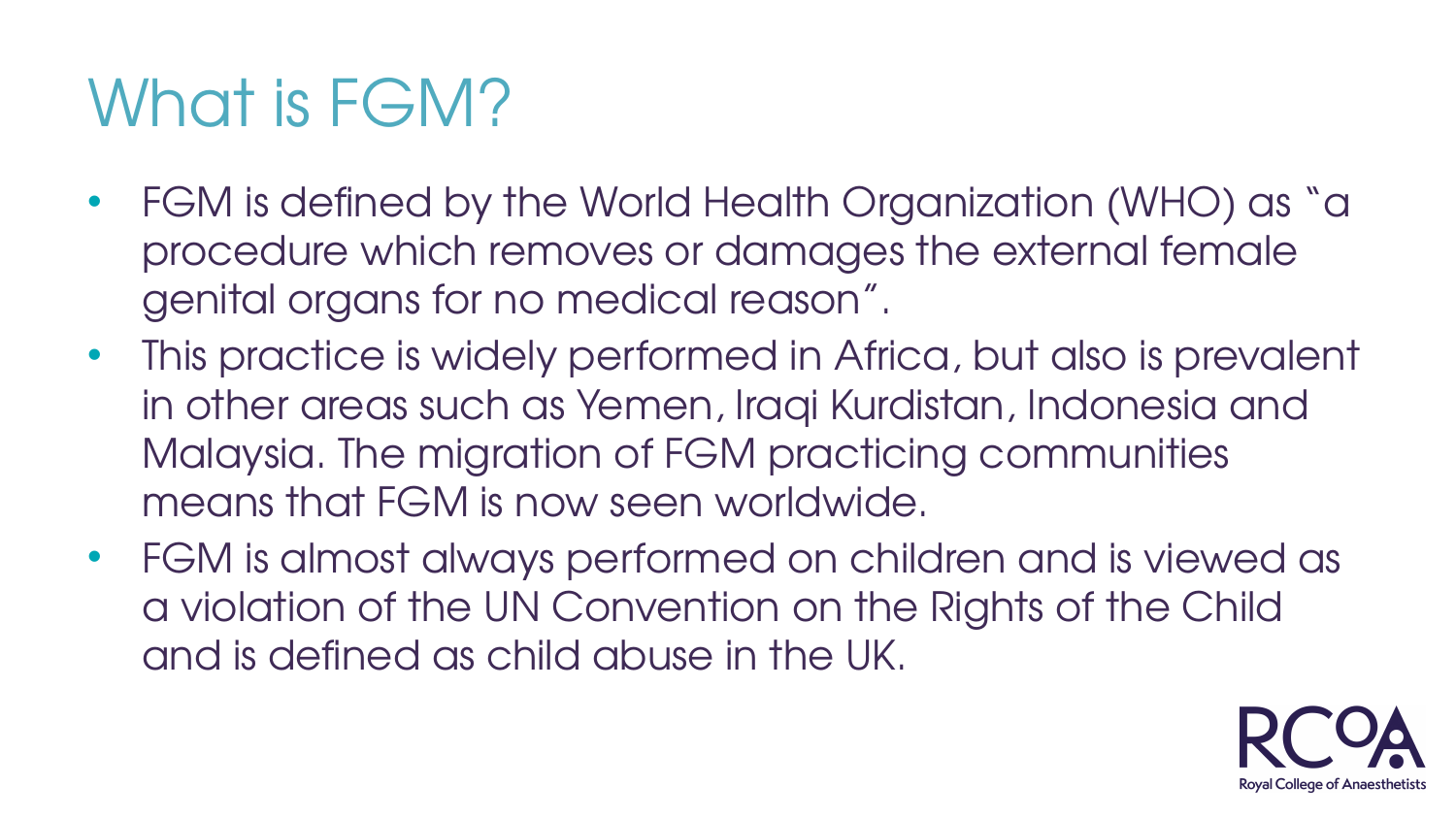

# What is FGM?
FGM is defined by the World Health Organization (WHO) as “a procedure which removes or damages the external female genital organs for no medical reason”.
This practice is widely performed in Africa, but also is prevalent in other areas such as Yemen, Iraqi Kurdistan, Indonesia and Malaysia. The migration of FGM practicing communities means that FGM is now seen worldwide.
FGM is almost always performed on children and is viewed as a violation of the UN Convention on the Rights of the Child and is defined as child abuse in the UK.